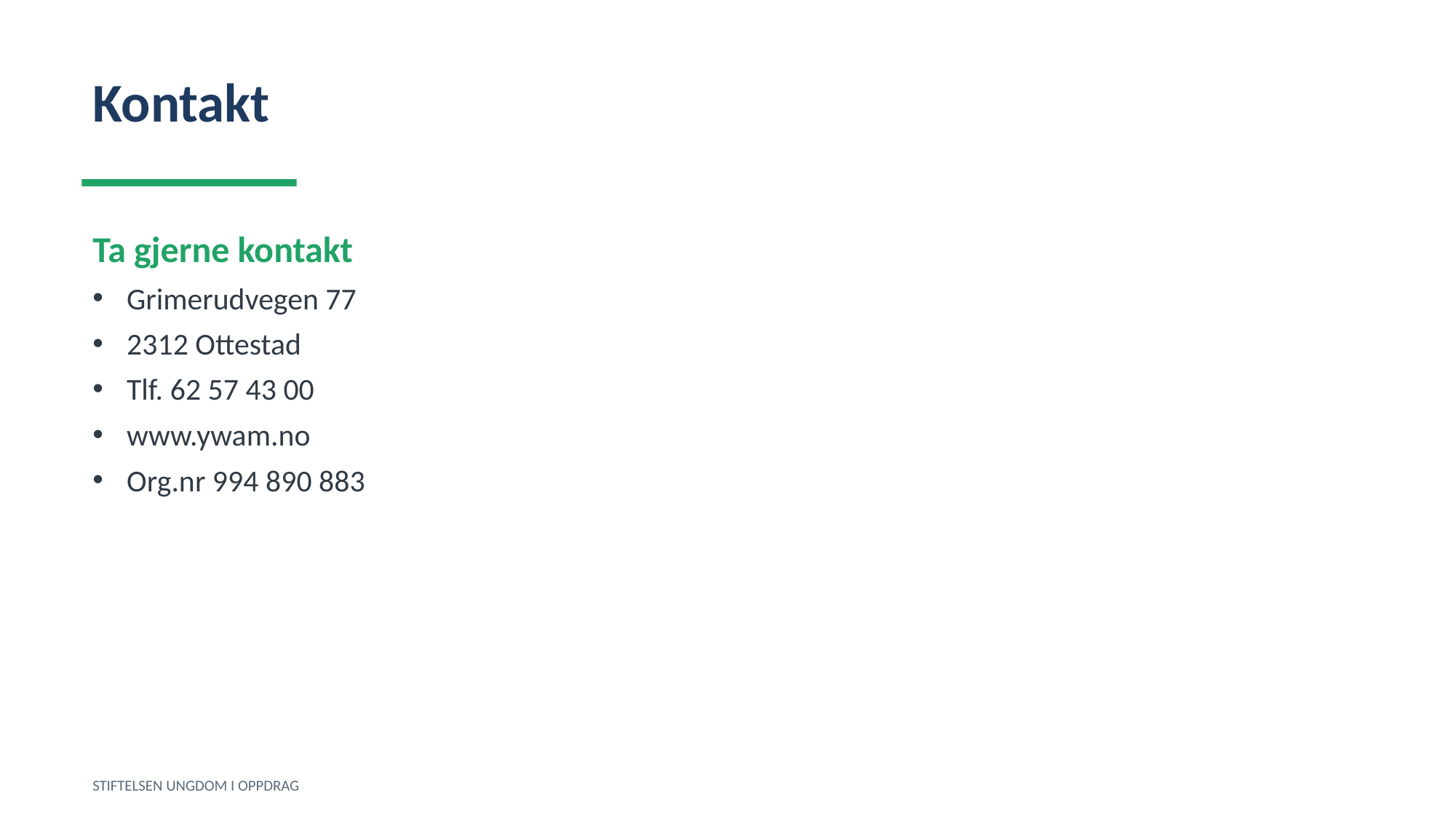

Kontakt

Ta gjerne kontakt
Grimerudvegen 77
2312 Ottestad
Tlf. 62 57 43 00
www.ywam.no
Org.nr 994 890 883
STIFTELSEN UNGDOM I OPPDRAG